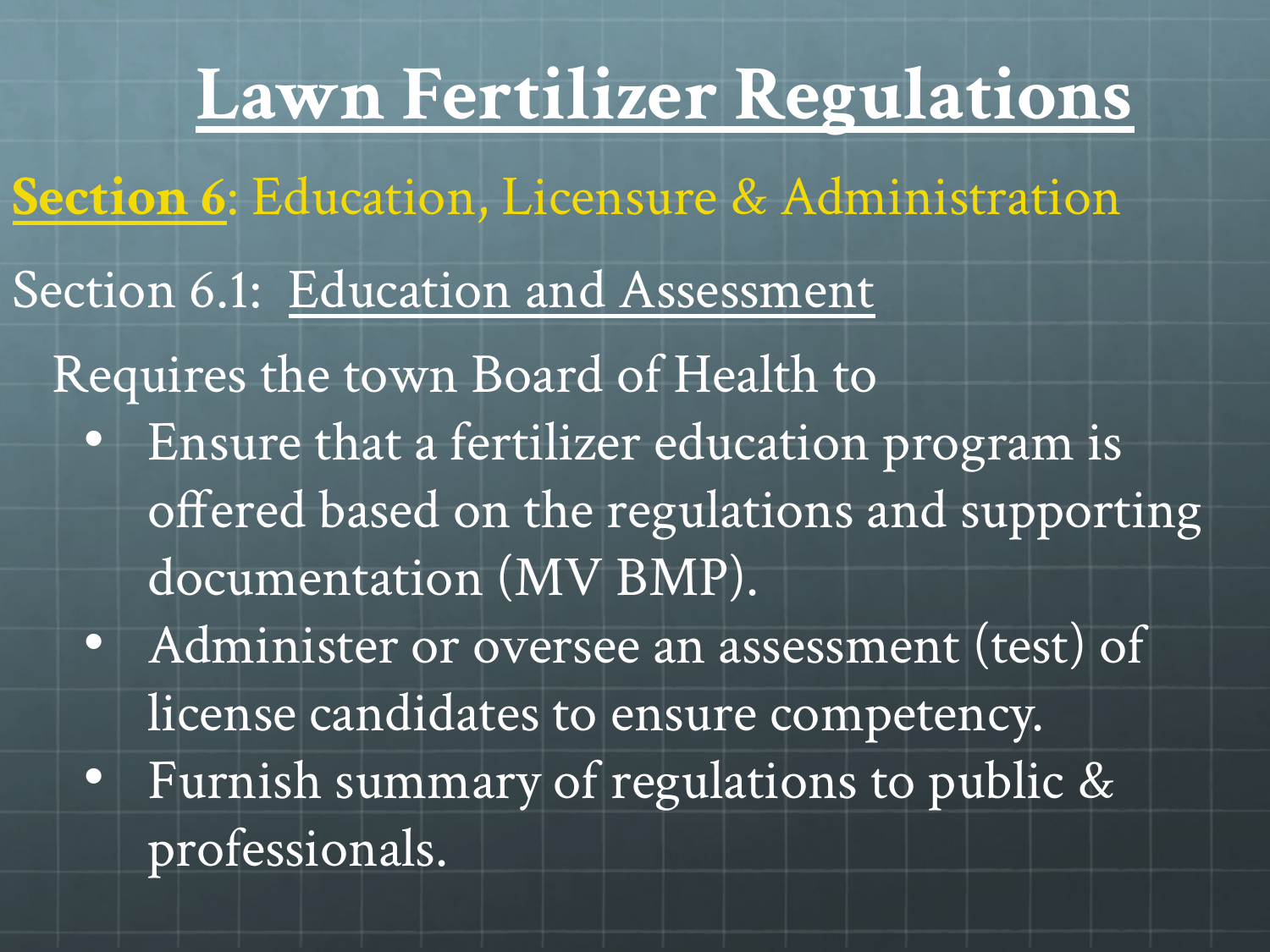

# Lawn Fertilizer Regulations
Section 6: Education, Licensure & Administration

Section 6.1:  Education and Assessment

Requires the town Board of Health to
Ensure that a fertilizer education program is offered based on the regulations and supporting documentation (MV BMP).
Administer or oversee an assessment (test) of license candidates to ensure competency.
Furnish summary of regulations to public & professionals.